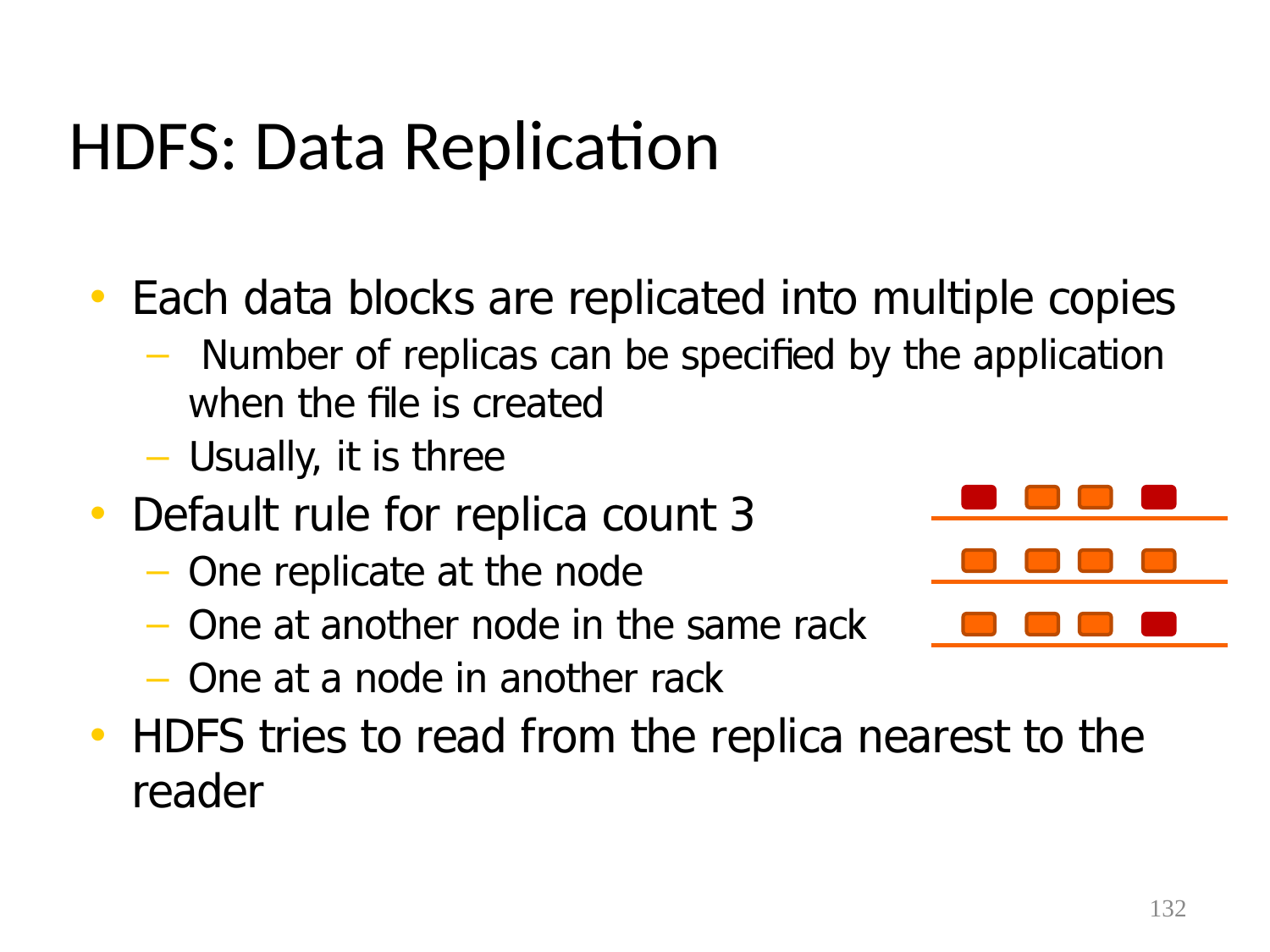

# HDFS: Data Replication
Each data blocks are replicated into multiple copies
 Number of replicas can be specified by the application when the file is created
Usually, it is three
Default rule for replica count 3
One replicate at the node
One at another node in the same rack
One at a node in another rack
HDFS tries to read from the replica nearest to the reader

132